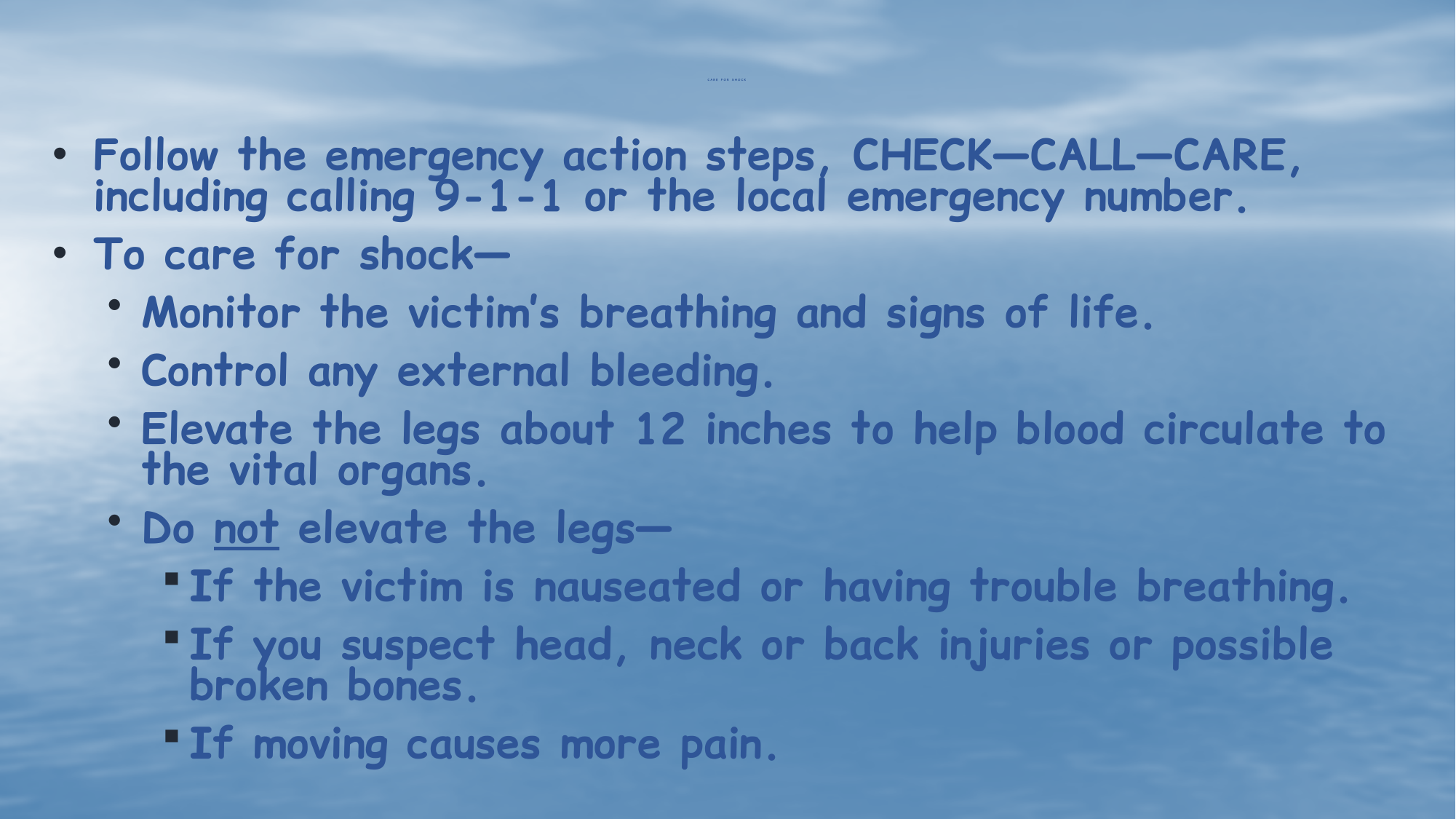

# Care for Shock
Follow the emergency action steps, CHECK—CALL—CARE, including calling 9-1-1 or the local emergency number.
To care for shock—
Monitor the victim’s breathing and signs of life.
Control any external bleeding.
Elevate the legs about 12 inches to help blood circulate to the vital organs.
Do not elevate the legs—
If the victim is nauseated or having trouble breathing.
If you suspect head, neck or back injuries or possible broken bones.
If moving causes more pain.